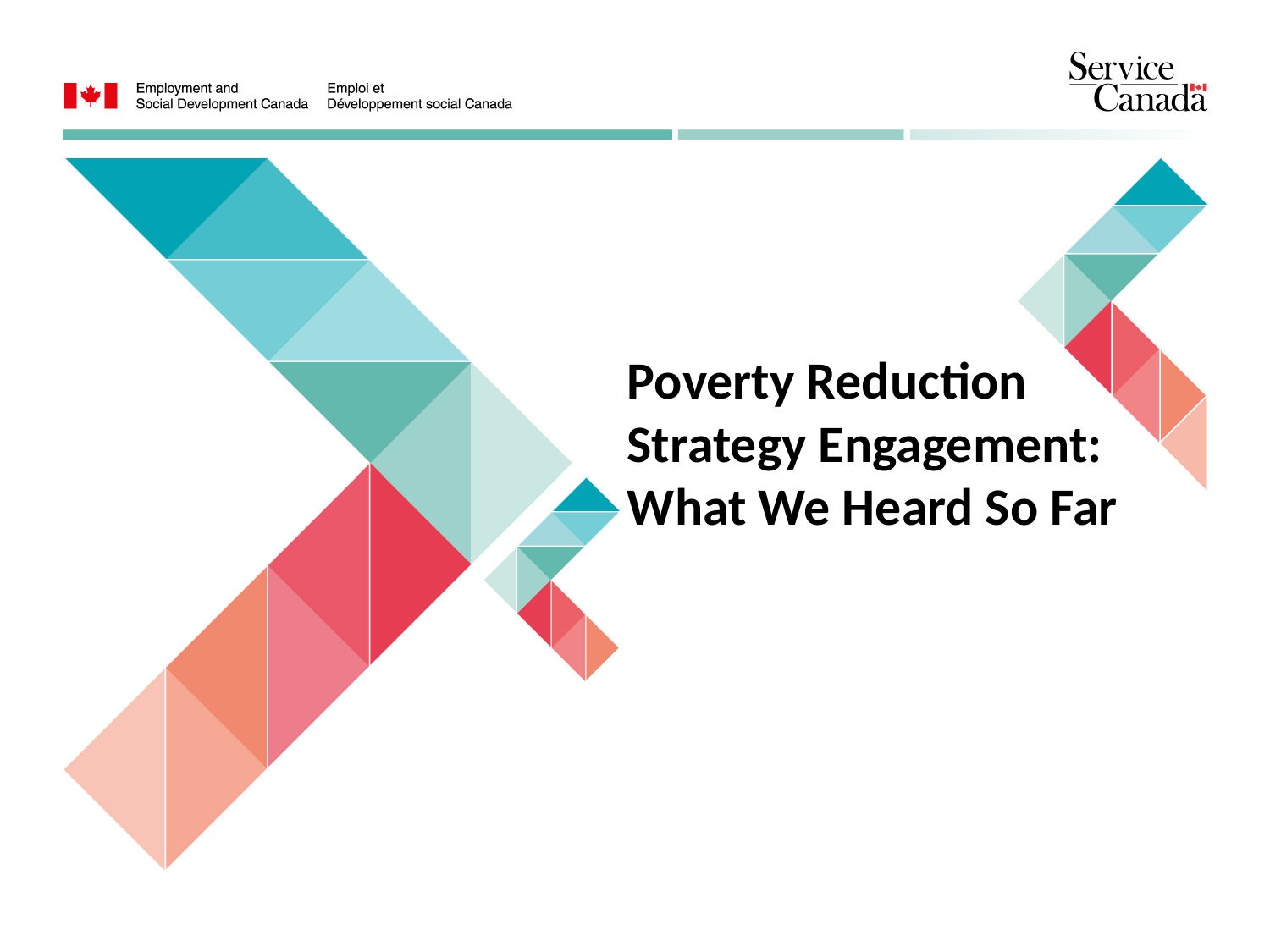

Poverty Reduction Strategy Engagement:  What We Heard So Far